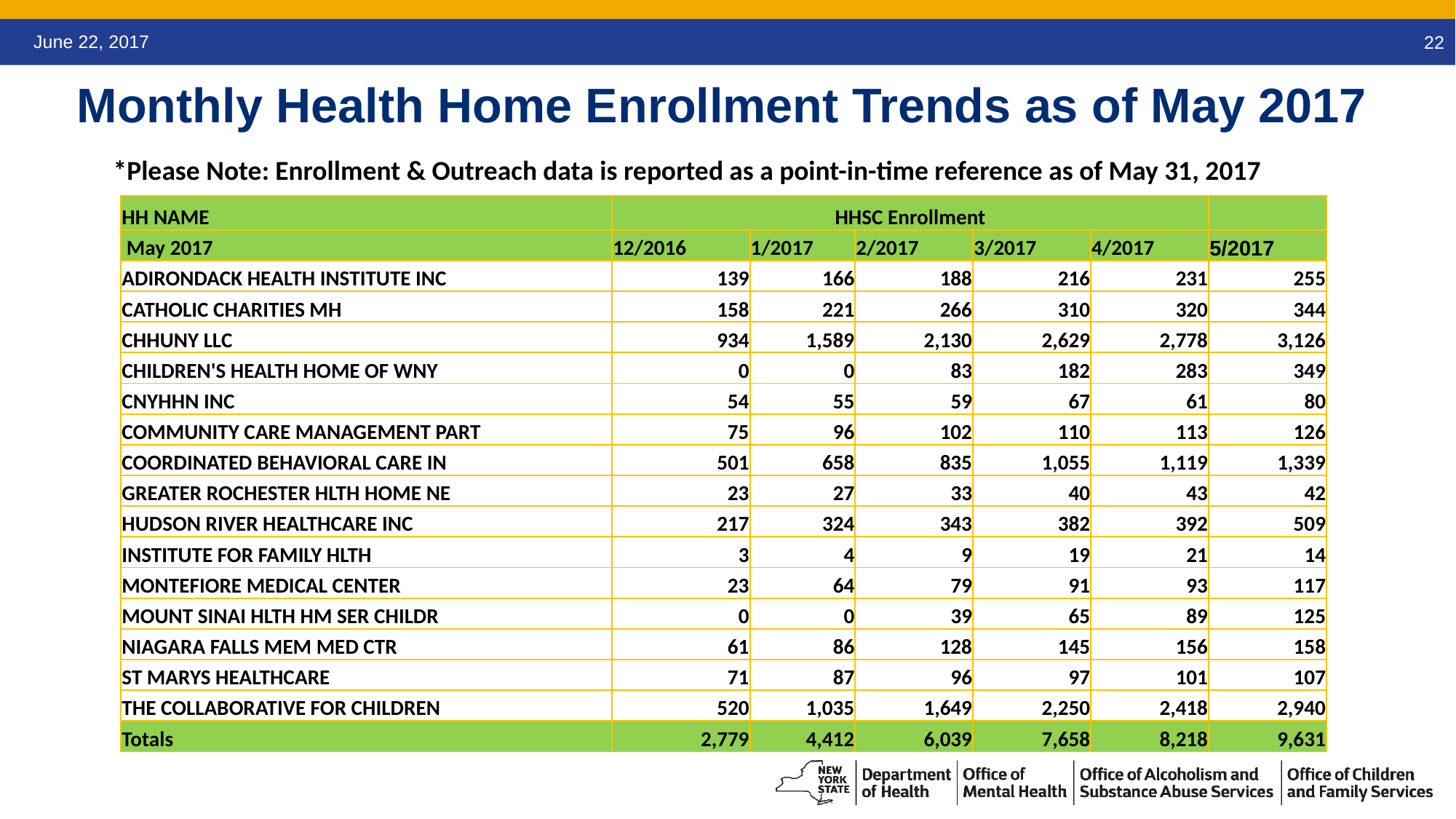

June 22, 2017
22
Monthly Health Home Enrollment Trends as of May 2017

 *Please Note: Enrollment & Outreach data is reported as a point-in-time reference as of May 31, 2017
| HH NAME | HHSC Enrollment |  |  |  |  |  |
| --- | --- | --- | --- | --- | --- | --- |
| May 2017 | 12/2016 | 1/2017 | 2/2017 | 3/2017 | 4/2017 | 5/2017 |
| ADIRONDACK HEALTH INSTITUTE INC | 139 | 166 | 188 | 216 | 231 | 255 |
| CATHOLIC CHARITIES MH | 158 | 221 | 266 | 310 | 320 | 344 |
| CHHUNY LLC | 934 | 1,589 | 2,130 | 2,629 | 2,778 | 3,126 |
| CHILDREN'S HEALTH HOME OF WNY | 0 | 0 | 83 | 182 | 283 | 349 |
| CNYHHN INC | 54 | 55 | 59 | 67 | 61 | 80 |
| COMMUNITY CARE MANAGEMENT PART | 75 | 96 | 102 | 110 | 113 | 126 |
| COORDINATED BEHAVIORAL CARE IN | 501 | 658 | 835 | 1,055 | 1,119 | 1,339 |
| GREATER ROCHESTER HLTH HOME NE | 23 | 27 | 33 | 40 | 43 | 42 |
| HUDSON RIVER HEALTHCARE INC | 217 | 324 | 343 | 382 | 392 | 509 |
| INSTITUTE FOR FAMILY HLTH | 3 | 4 | 9 | 19 | 21 | 14 |
| MONTEFIORE MEDICAL CENTER | 23 | 64 | 79 | 91 | 93 | 117 |
| MOUNT SINAI HLTH HM SER CHILDR | 0 | 0 | 39 | 65 | 89 | 125 |
| NIAGARA FALLS MEM MED CTR | 61 | 86 | 128 | 145 | 156 | 158 |
| ST MARYS HEALTHCARE | 71 | 87 | 96 | 97 | 101 | 107 |
| THE COLLABORATIVE FOR CHILDREN | 520 | 1,035 | 1,649 | 2,250 | 2,418 | 2,940 |
| Totals | 2,779 | 4,412 | 6,039 | 7,658 | 8,218 | 9,631 |